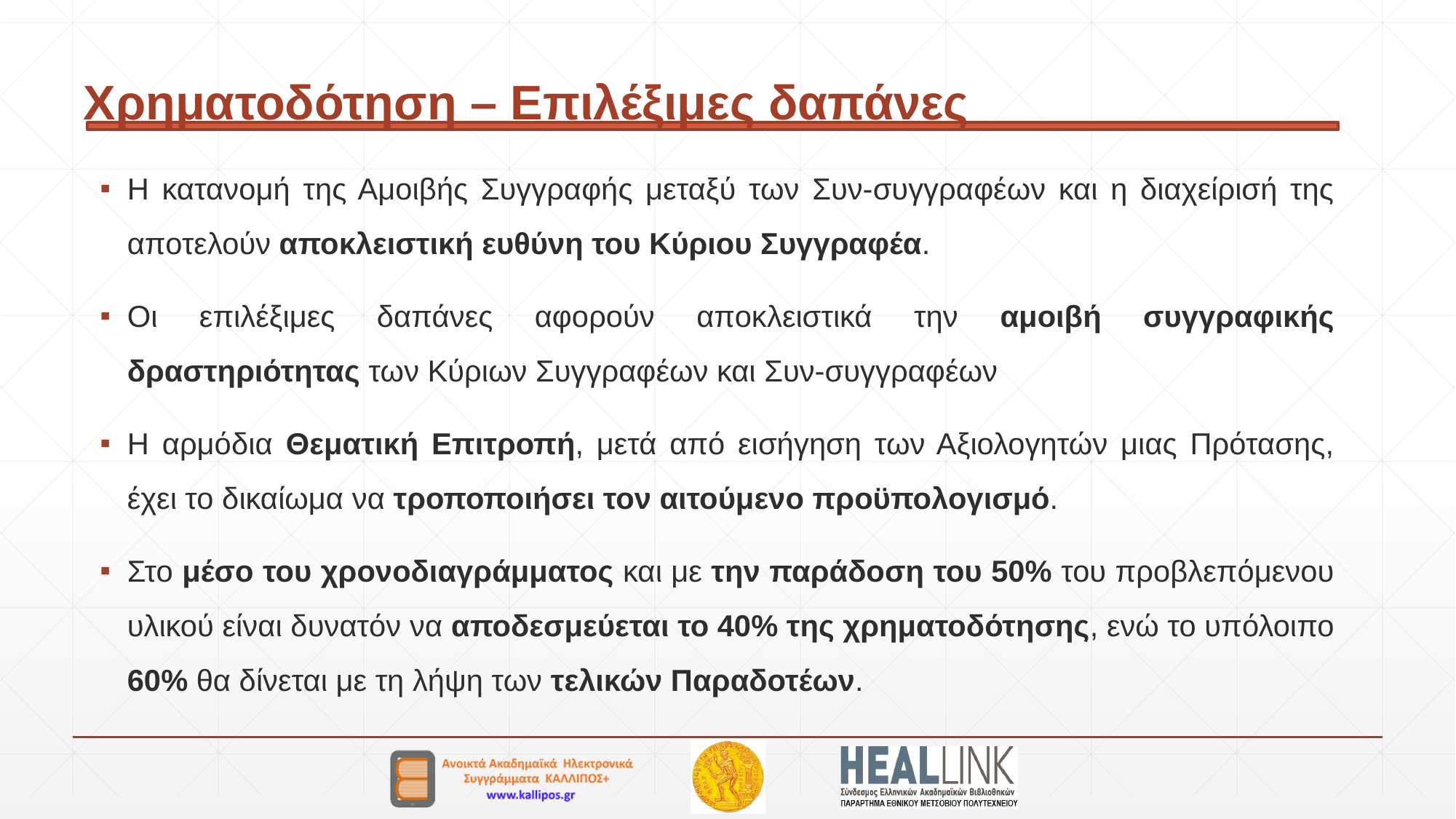

# Χρηματοδότηση – Επιλέξιμες δαπάνες
Η κατανομή της Αμοιβής Συγγραφής μεταξύ των Συν-συγγραφέων και η διαχείρισή της αποτελούν αποκλειστική ευθύνη του Κύριου Συγγραφέα.
Οι επιλέξιμες δαπάνες αφορούν αποκλειστικά την αμοιβή συγγραφικής δραστηριότητας των Κύριων Συγγραφέων και Συν-συγγραφέων
Η αρμόδια Θεματική Επιτροπή, μετά από εισήγηση των Αξιολογητών μιας Πρότασης, έχει το δικαίωμα να τροποποιήσει τον αιτούμενο προϋπολογισμό.
Στο μέσο του χρονοδιαγράμματος και με την παράδοση του 50% του προβλεπόμενου υλικού είναι δυνατόν να αποδεσμεύεται το 40% της χρηματοδότησης, ενώ το υπόλοιπο 60% θα δίνεται με τη λήψη των τελικών Παραδοτέων.